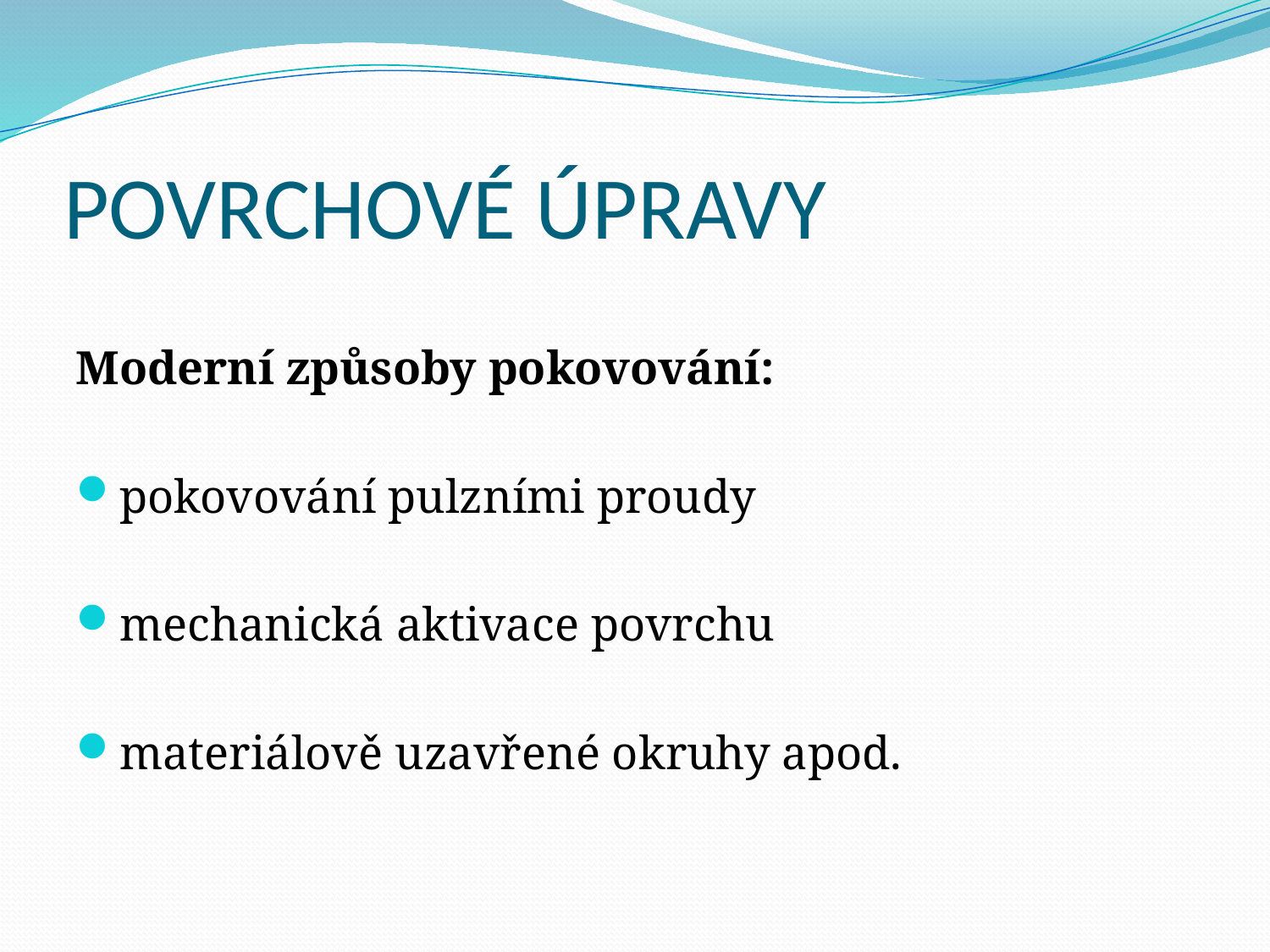

# POVRCHOVÉ ÚPRAVY

Moderní způsoby pokovování:

pokovování pulzními proudy

mechanická aktivace povrchu

materiálově uzavřené okruhy apod.